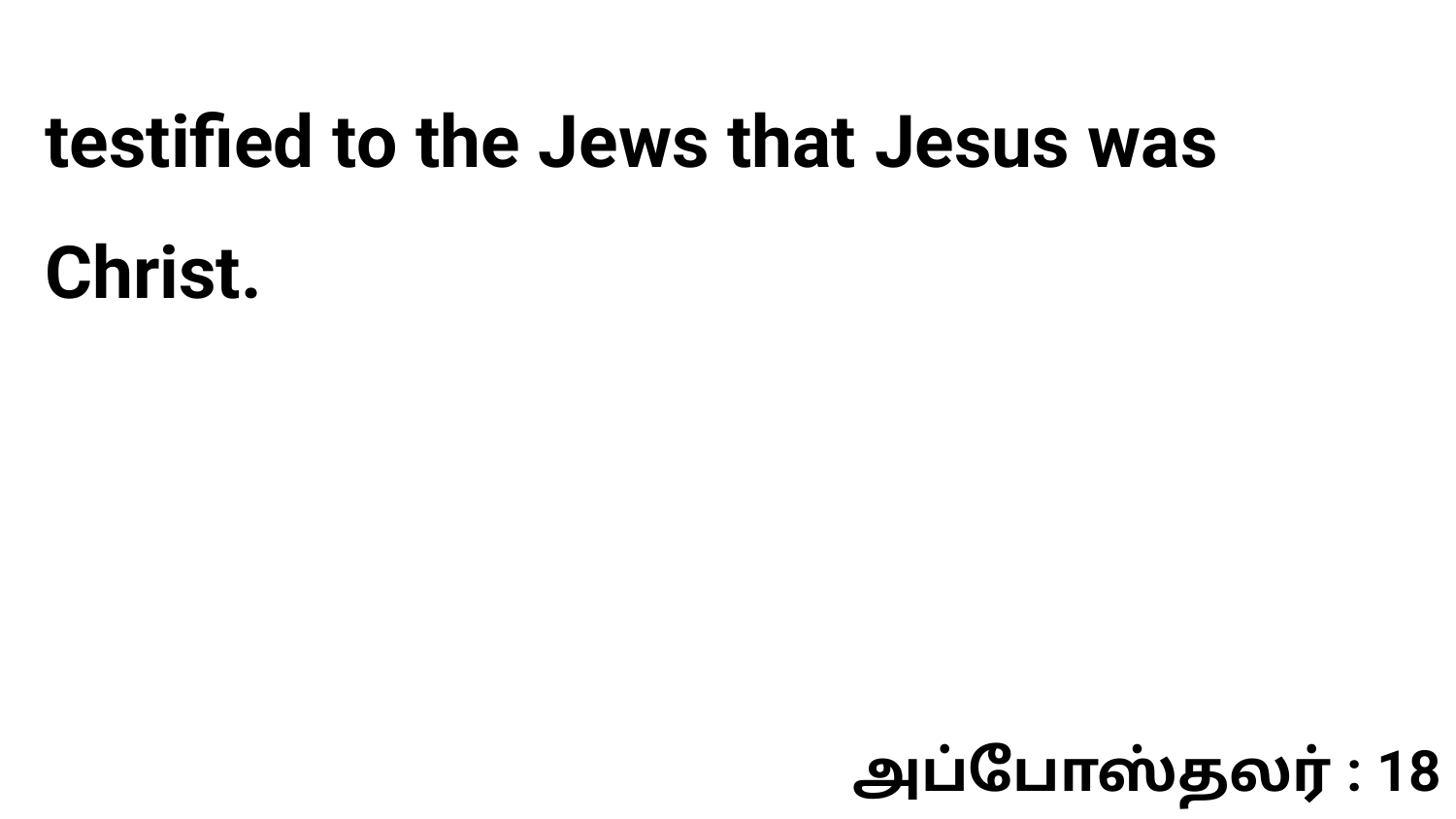

testified to the Jews that Jesus was Christ.
அப்போஸ்தலர் : 18